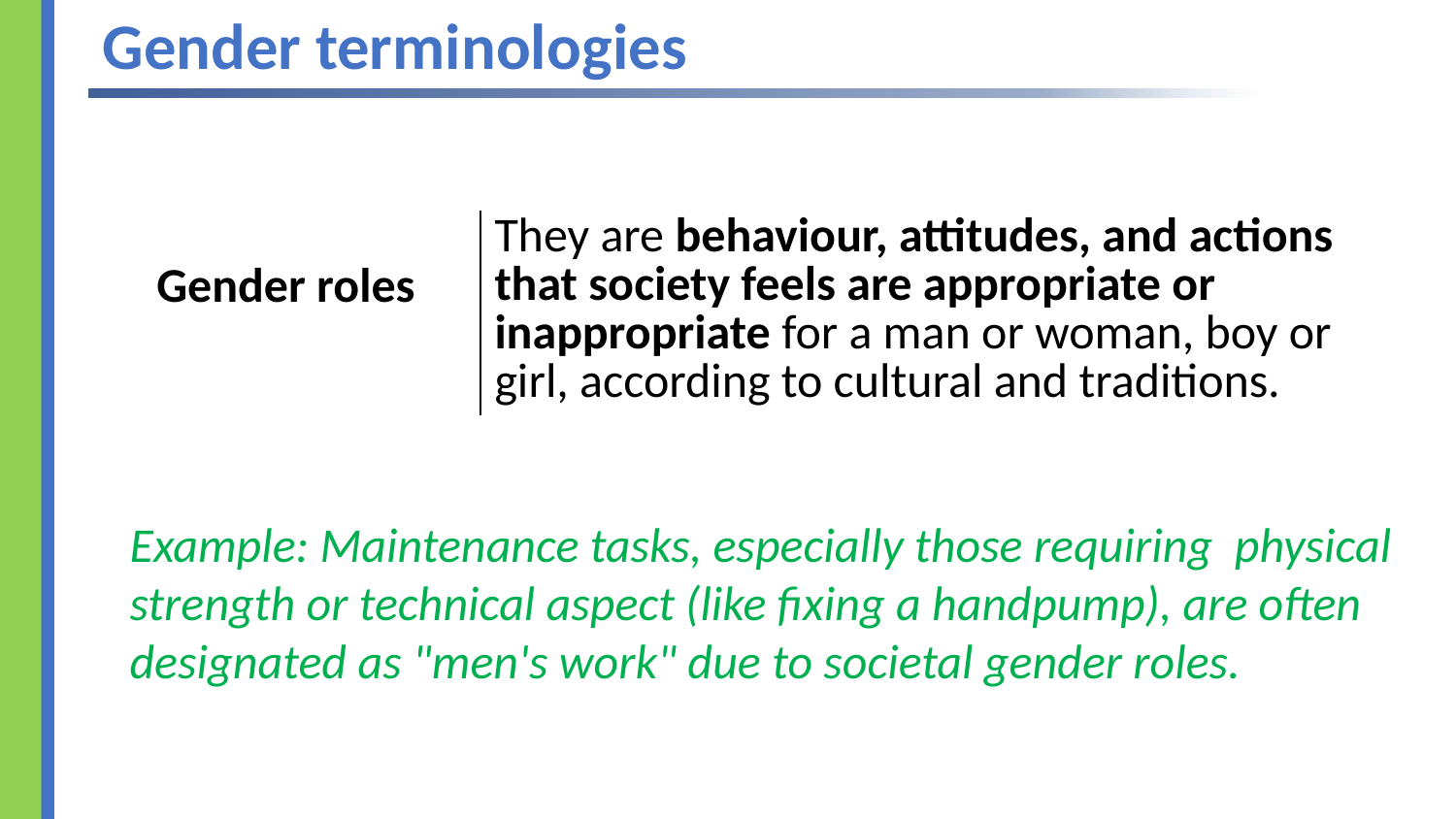

# Gender terminologies
| Gender roles | They are behaviour, attitudes, and actions that society feels are appropriate or inappropriate for a man or woman, boy or girl, according to cultural and traditions. |
| --- | --- |
Example: Maintenance tasks, especially those requiring  physical strength or technical aspect (like ﬁxing a handpump), are often designated as "men's work" due to societal gender roles.